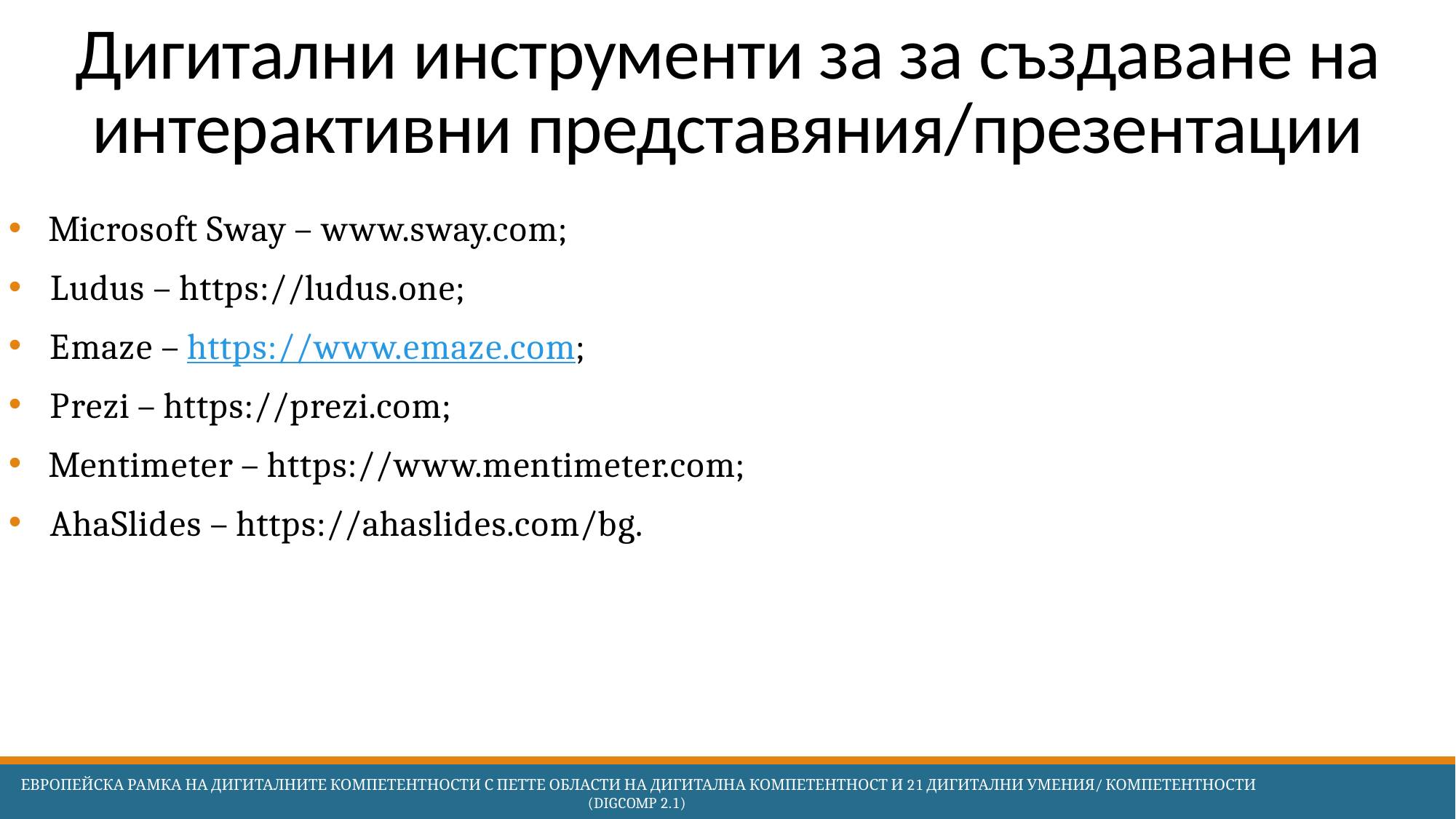

# Дигитални инструменти за за създаване на интерактивни представяния/презентации
Microsoft Sway – www.sway.com;
Ludus – https://ludus.one;
Emaze – https://www.emaze.com;
Prezi – https://prezi.com;
Mentimeter – https://www.mentimeter.com;
AhaSlides – https://ahaslides.com/bg.

 Европейска Рамка на дигиталните компетентности с петте области на дигитална компетентност и 21 дигитални умения/ компетентности (DigComp 2.1)